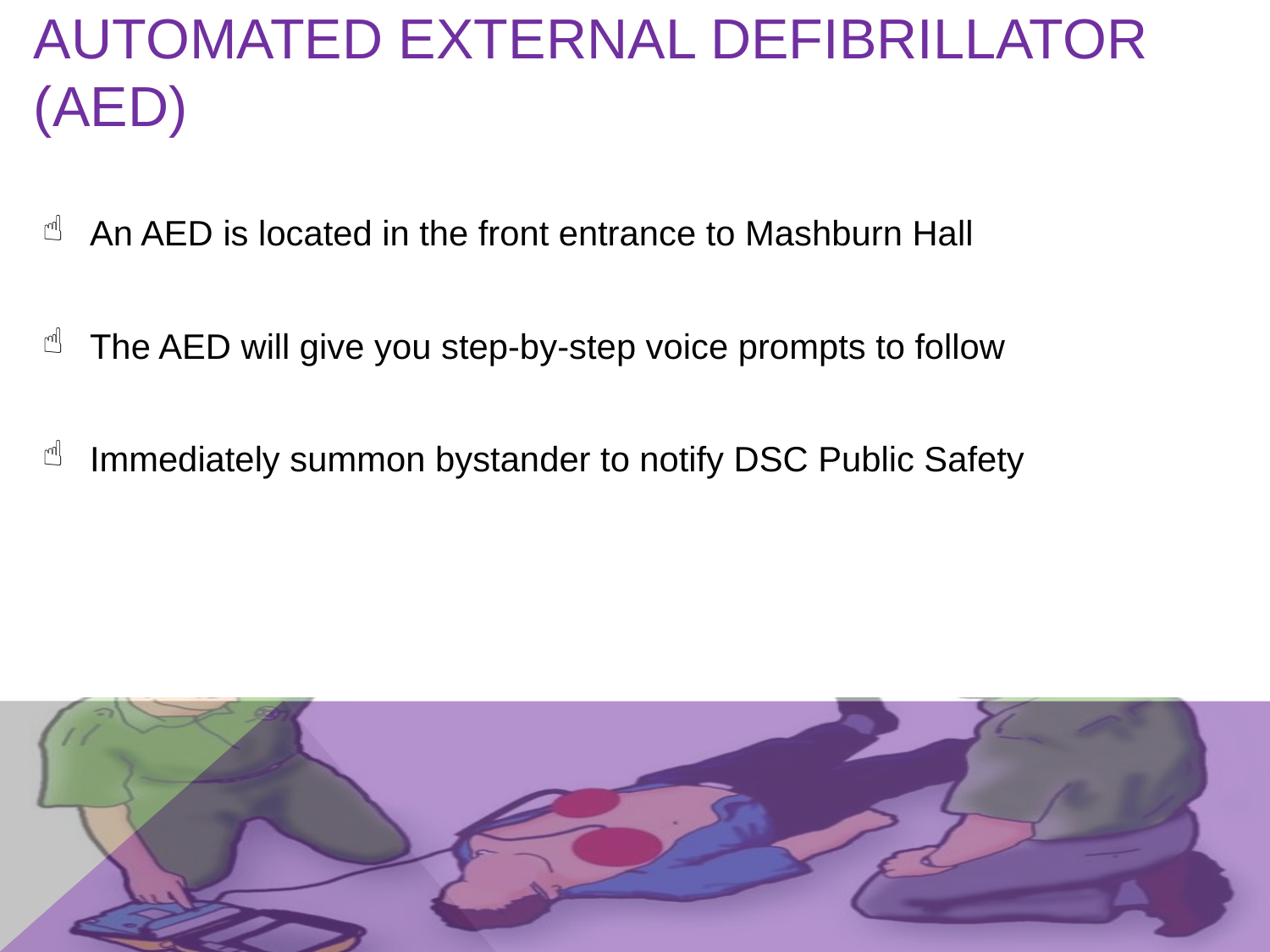

# Automated external defibrillator (AED)

An AED is located in the front entrance to Mashburn Hall

The AED will give you step-by-step voice prompts to follow

Immediately summon bystander to notify DSC Public Safety